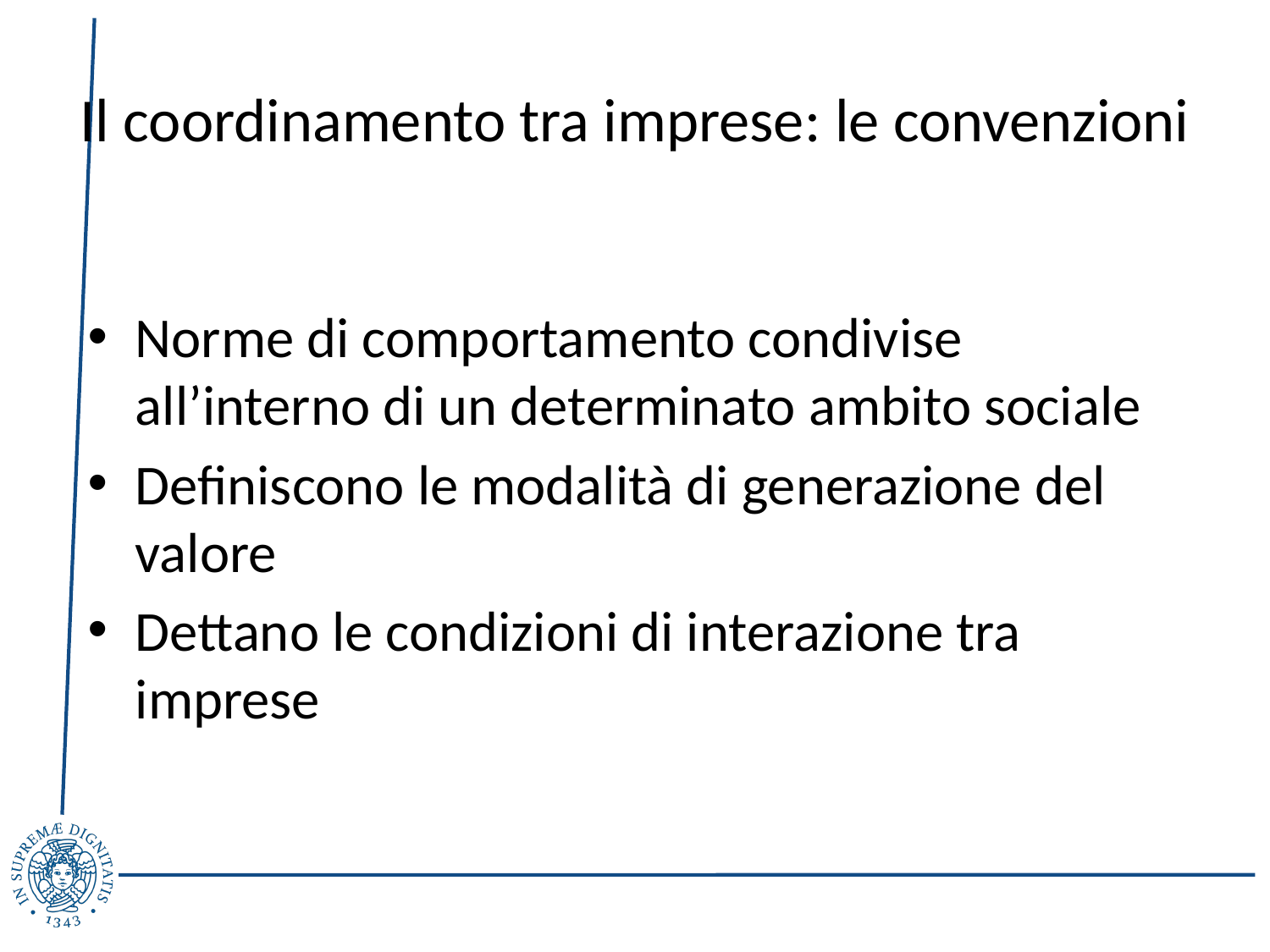

# Il coordinamento tra imprese: le convenzioni

Norme di comportamento condivise all’interno di un determinato ambito sociale
Definiscono le modalità di generazione del valore
Dettano le condizioni di interazione tra imprese